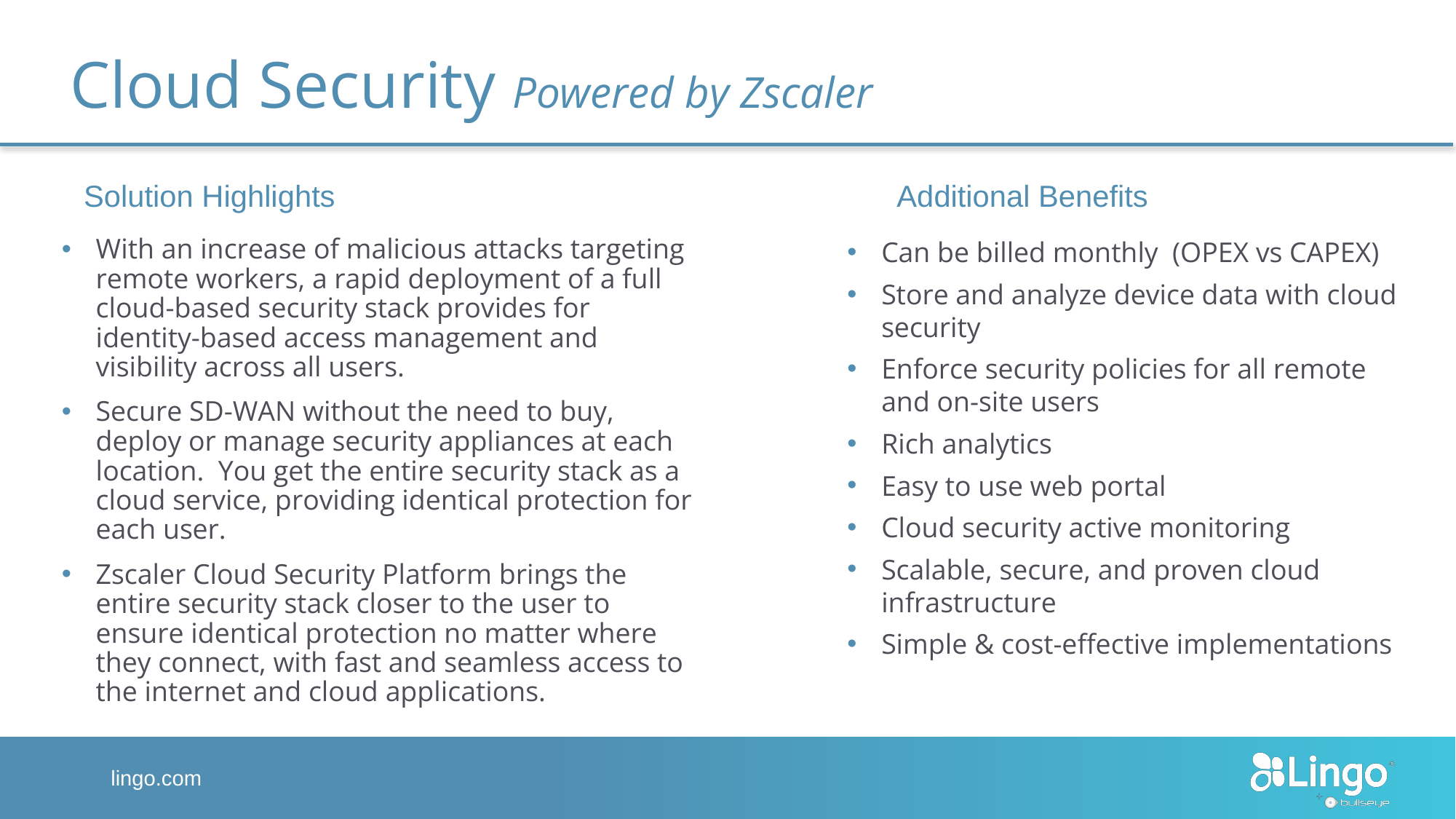

# Cloud Security Powered by Zscaler
Solution Highlights
Additional Benefits
With an increase of malicious attacks targeting remote workers, a rapid deployment of a full cloud-based security stack provides for identity-based access management and visibility across all users.
Secure SD-WAN without the need to buy, deploy or manage security appliances at each location.  You get the entire security stack as a cloud service, providing identical protection for each user.
Zscaler Cloud Security Platform brings the entire security stack closer to the user to ensure identical protection no matter where they connect, with fast and seamless access to the internet and cloud applications.
Can be billed monthly  (OPEX vs CAPEX)
Store and analyze device data with cloud security
Enforce security policies for all remote and on-site users
Rich analytics
Easy to use web portal
Cloud security active monitoring
Scalable, secure, and proven cloud infrastructure
Simple & cost-effective implementations